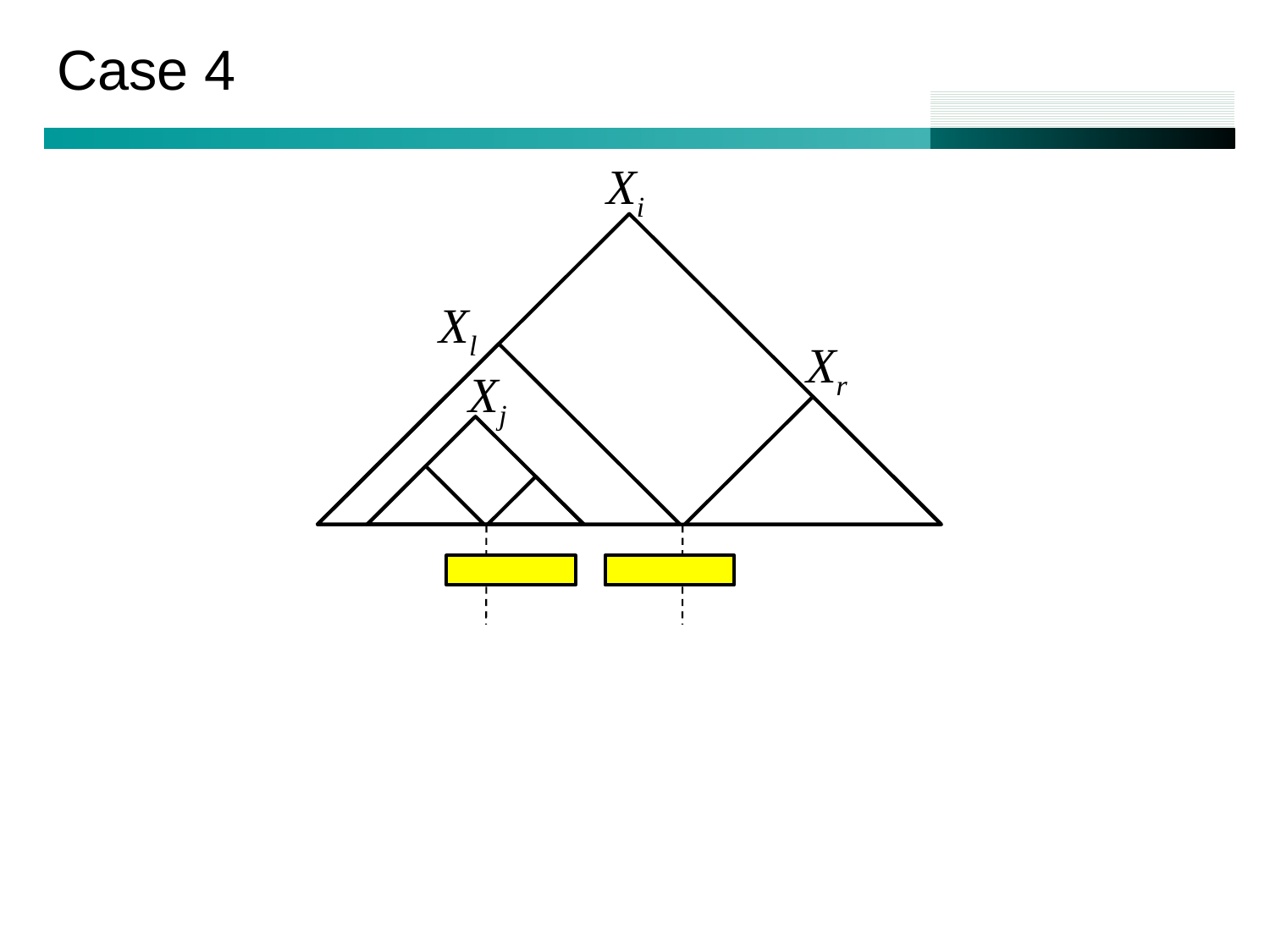

# Case 4
Xi

Xl
Xr

Xj